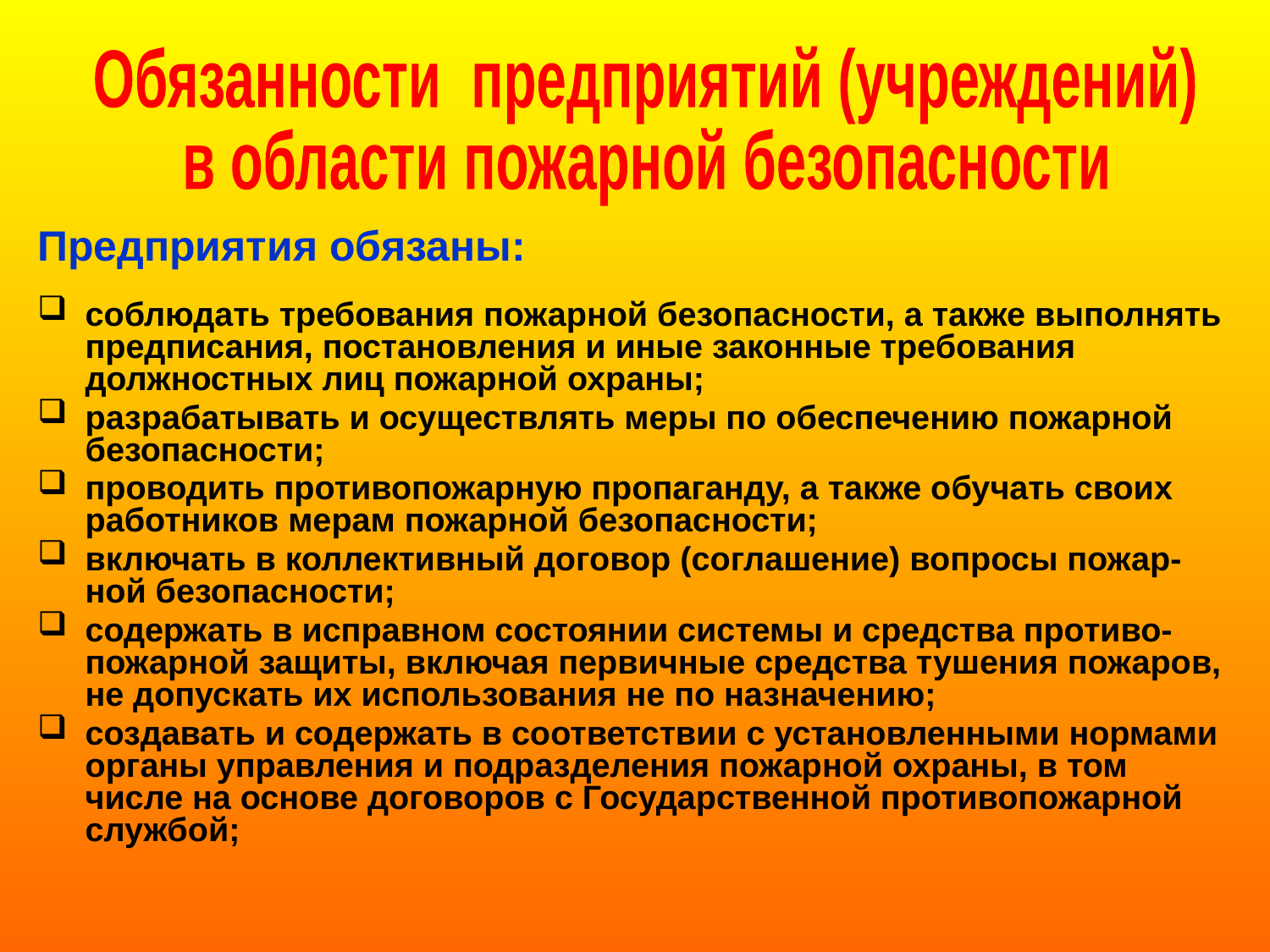

Обязанности  предприятий (учреждений)
в области пожарной безопасности
Предприятия обязаны:

соблюдать требования пожарной безопасности, а также выполнять предписания, постановления и иные законные требования должностных лиц пожарной охраны;
разрабатывать и осуществлять меры по обеспечению пожарной безопасности;
проводить противопожарную пропаганду, а также обучать своих работников мерам пожарной безопасности;
включать в коллективный договор (соглашение) вопросы пожар-ной безопасности;
содержать в исправном состоянии системы и средства противо-пожарной защиты, включая первичные средства тушения пожаров, не допускать их использования не по назначению;
создавать и содержать в соответствии с установленными нормами органы управления и подразделения пожарной охраны, в том числе на основе договоров с Государственной противопожарной службой;